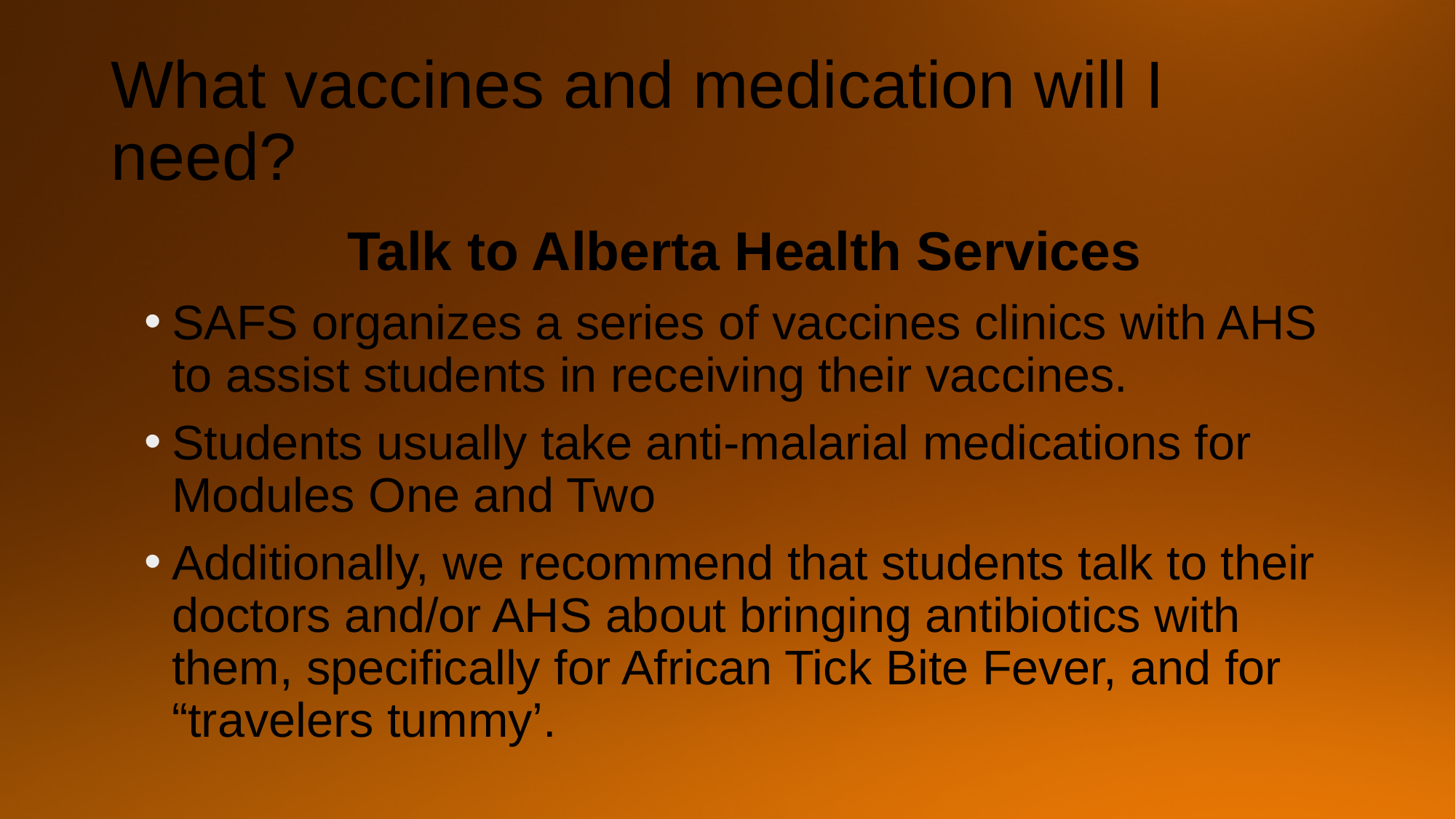

# What vaccines and medication will I need?
Talk to Alberta Health Services
SAFS organizes a series of vaccines clinics with AHS to assist students in receiving their vaccines.
Students usually take anti-malarial medications for Modules One and Two
Additionally, we recommend that students talk to their doctors and/or AHS about bringing antibiotics with them, specifically for African Tick Bite Fever, and for “travelers tummy’.